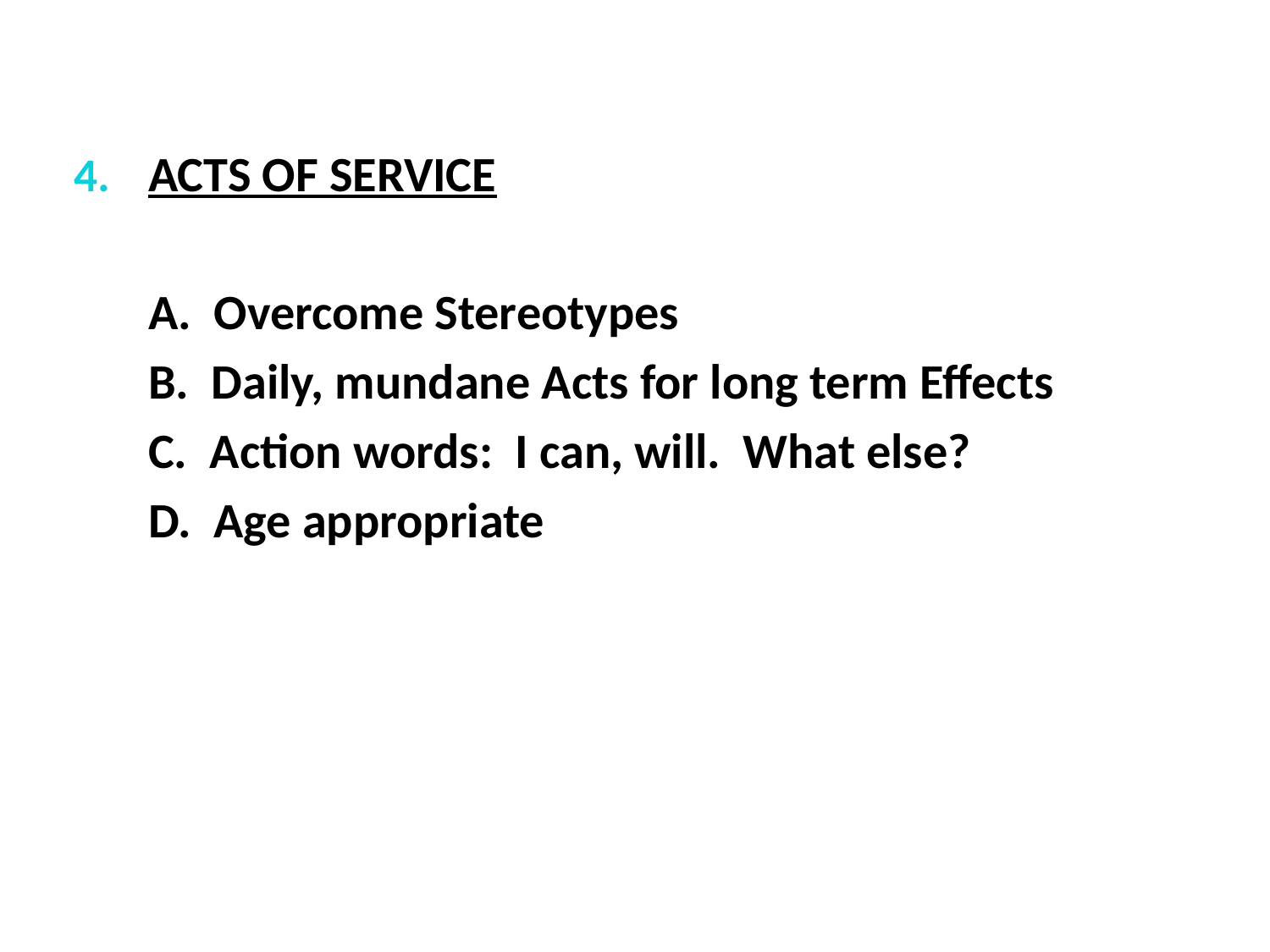

ACTS OF SERVICE

      	A.  Overcome Stereotypes
      	B.  Daily, mundane Acts for long term Effects
      	C.  Action words:  I can, will.  What else?
      	D.  Age appropriate